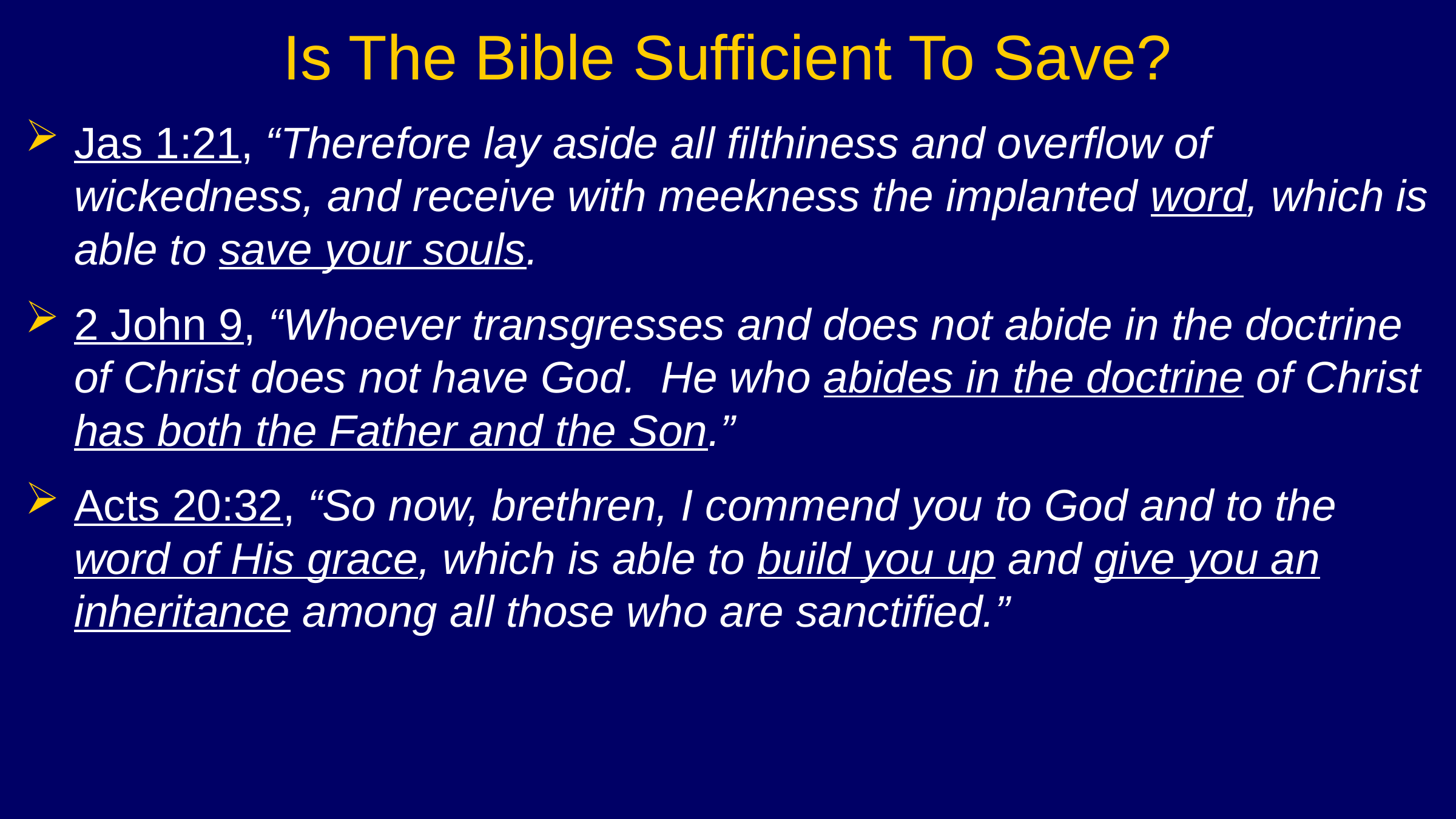

# Is The Bible Sufficient To Save?
Jas 1:21, “Therefore lay aside all filthiness and overflow of wickedness, and receive with meekness the implanted word, which is able to save your souls.
2 John 9, “Whoever transgresses and does not abide in the doctrine of Christ does not have God.  He who abides in the doctrine of Christ has both the Father and the Son.”
Acts 20:32, “So now, brethren, I commend you to God and to the word of His grace, which is able to build you up and give you an inheritance among all those who are sanctified.”